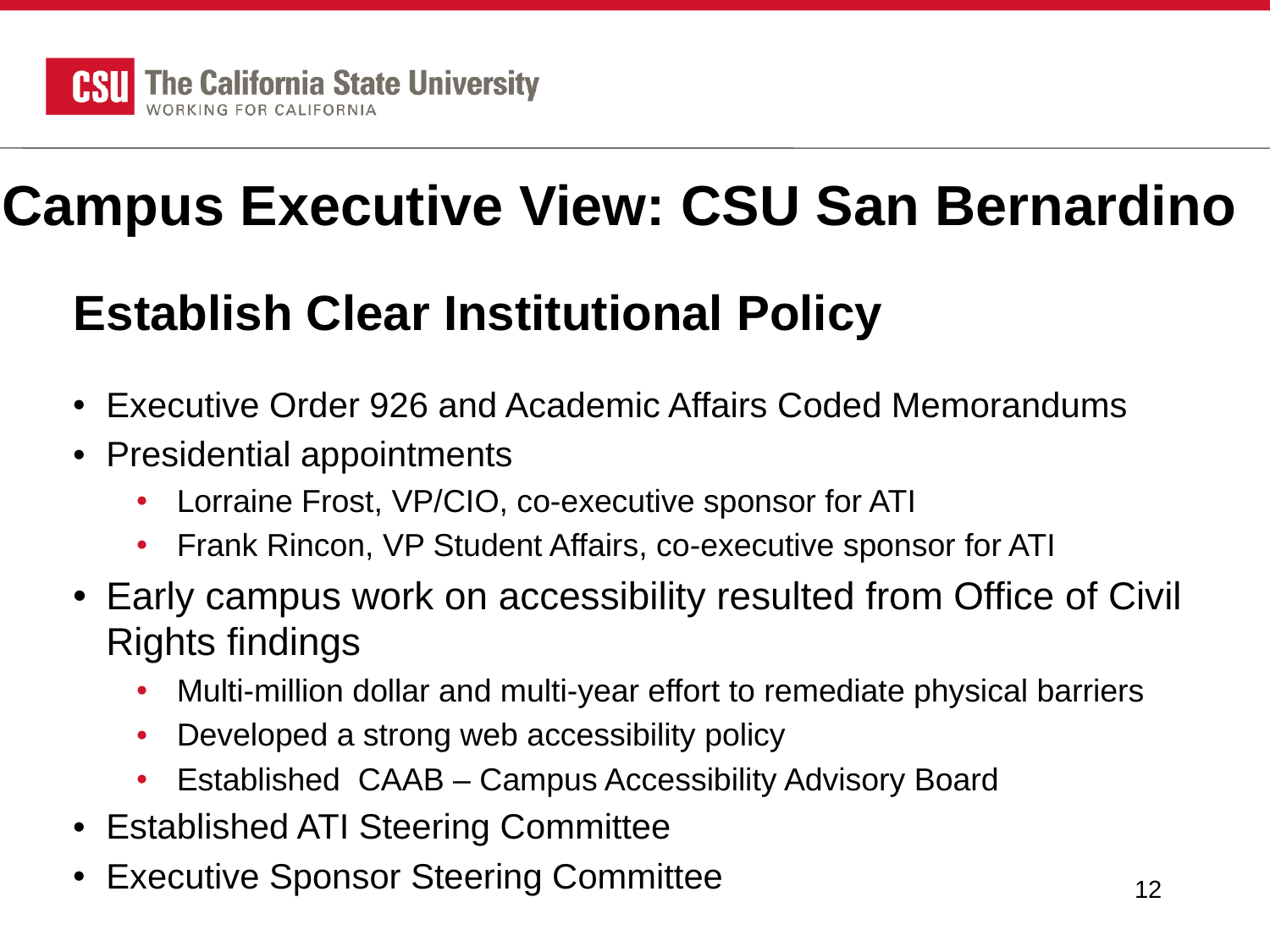

# Campus Executive View: CSU San Bernardino
Establish Clear Institutional Policy

Executive Order 926 and Academic Affairs Coded Memorandums
Presidential appointments
Lorraine Frost, VP/CIO, co-executive sponsor for ATI
Frank Rincon, VP Student Affairs, co-executive sponsor for ATI
Early campus work on accessibility resulted from Office of Civil Rights findings
Multi-million dollar and multi-year effort to remediate physical barriers
Developed a strong web accessibility policy
Established  CAAB – Campus Accessibility Advisory Board
Established ATI Steering Committee
Executive Sponsor Steering Committee
12